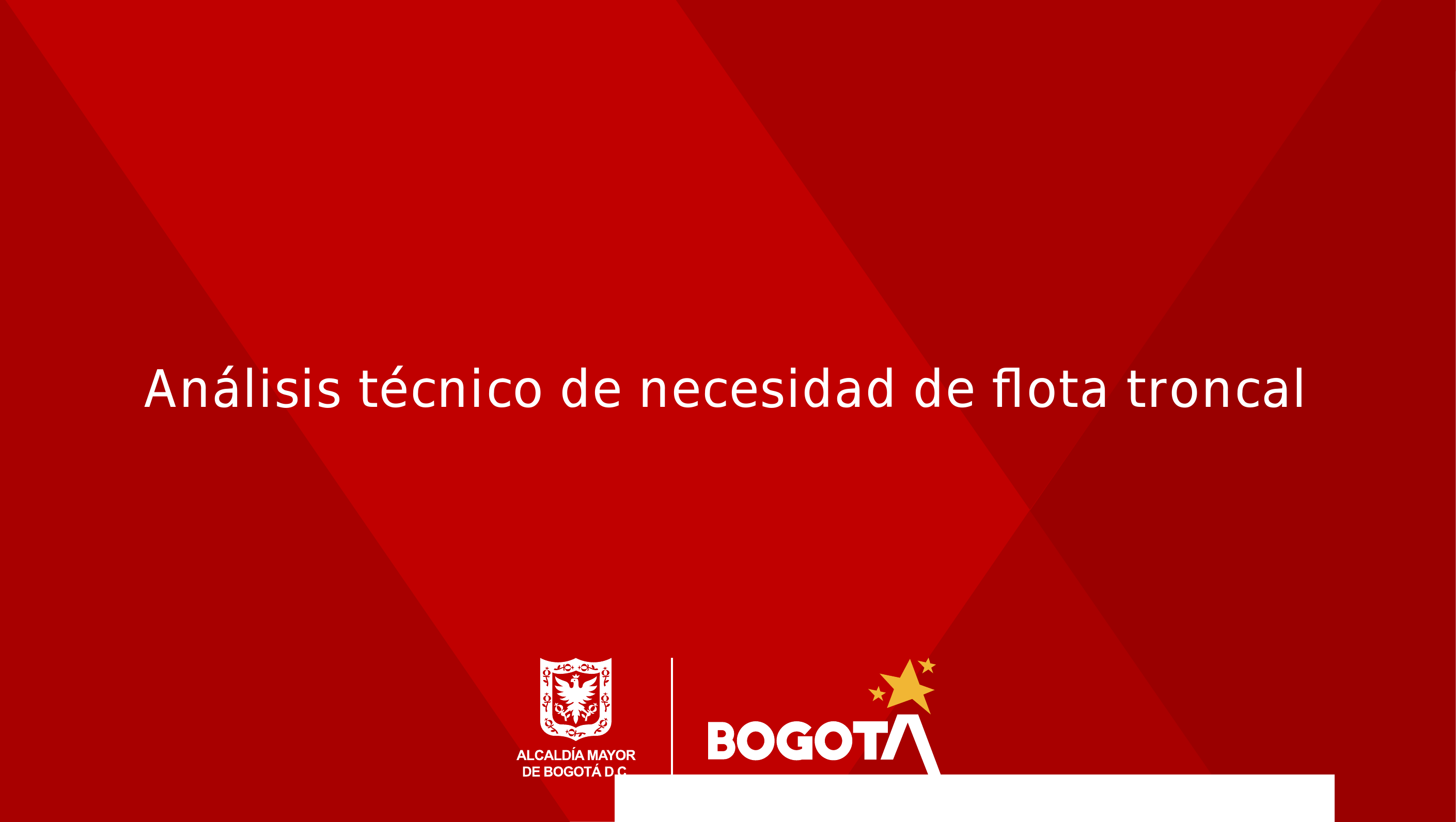

Análisis técnico de necesidad de flota troncal